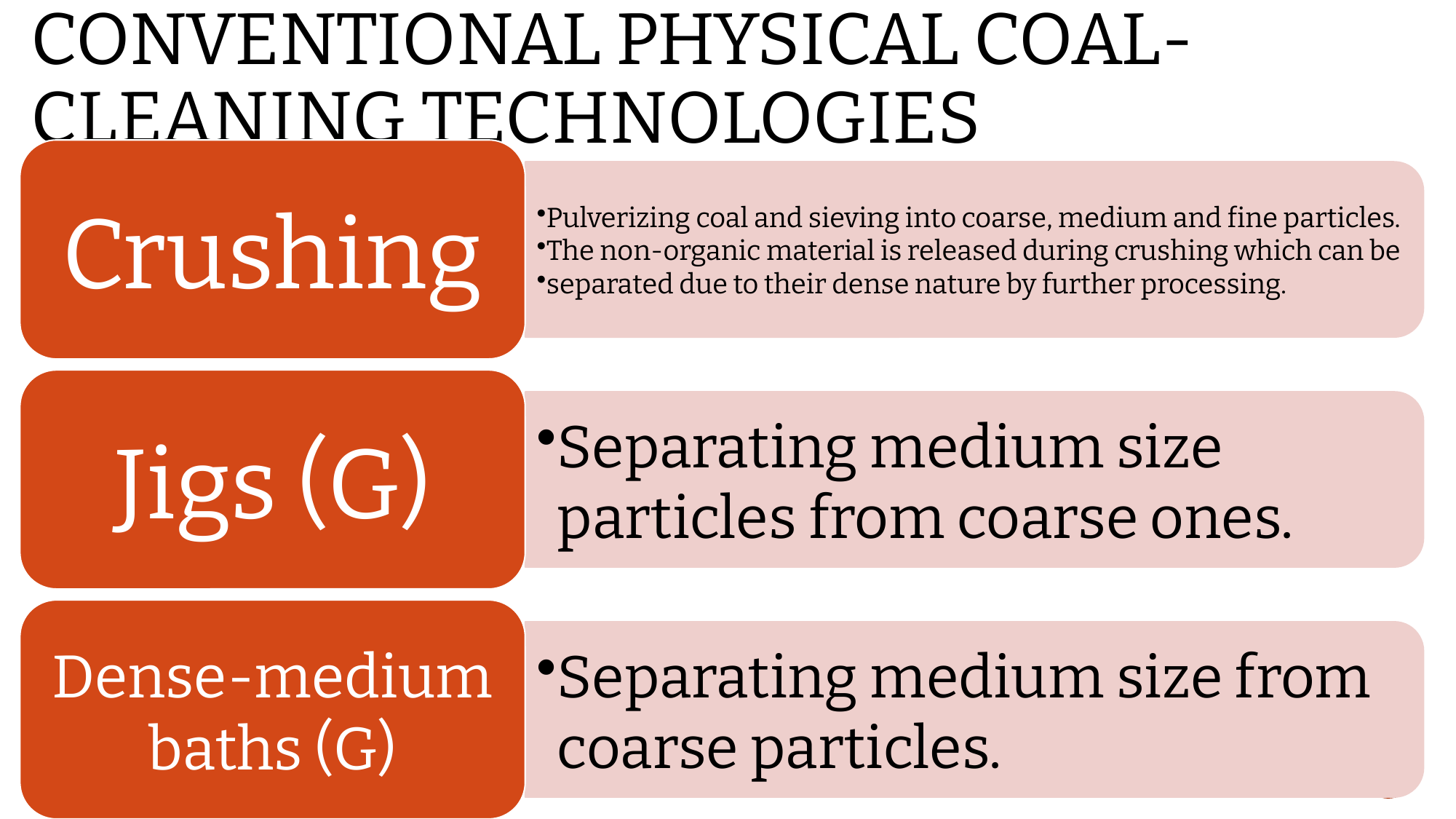

# Conventional Physical Coal-cleaning Technologies
Crushing
Pulverizing coal and sieving into coarse, medium and fine particles.
Jigs (G)
Separating medium size particles from coarse ones.
Separating medium size from coarse particles.
The non-organic material is released during crushing which can be
separated due to their dense nature by further processing.